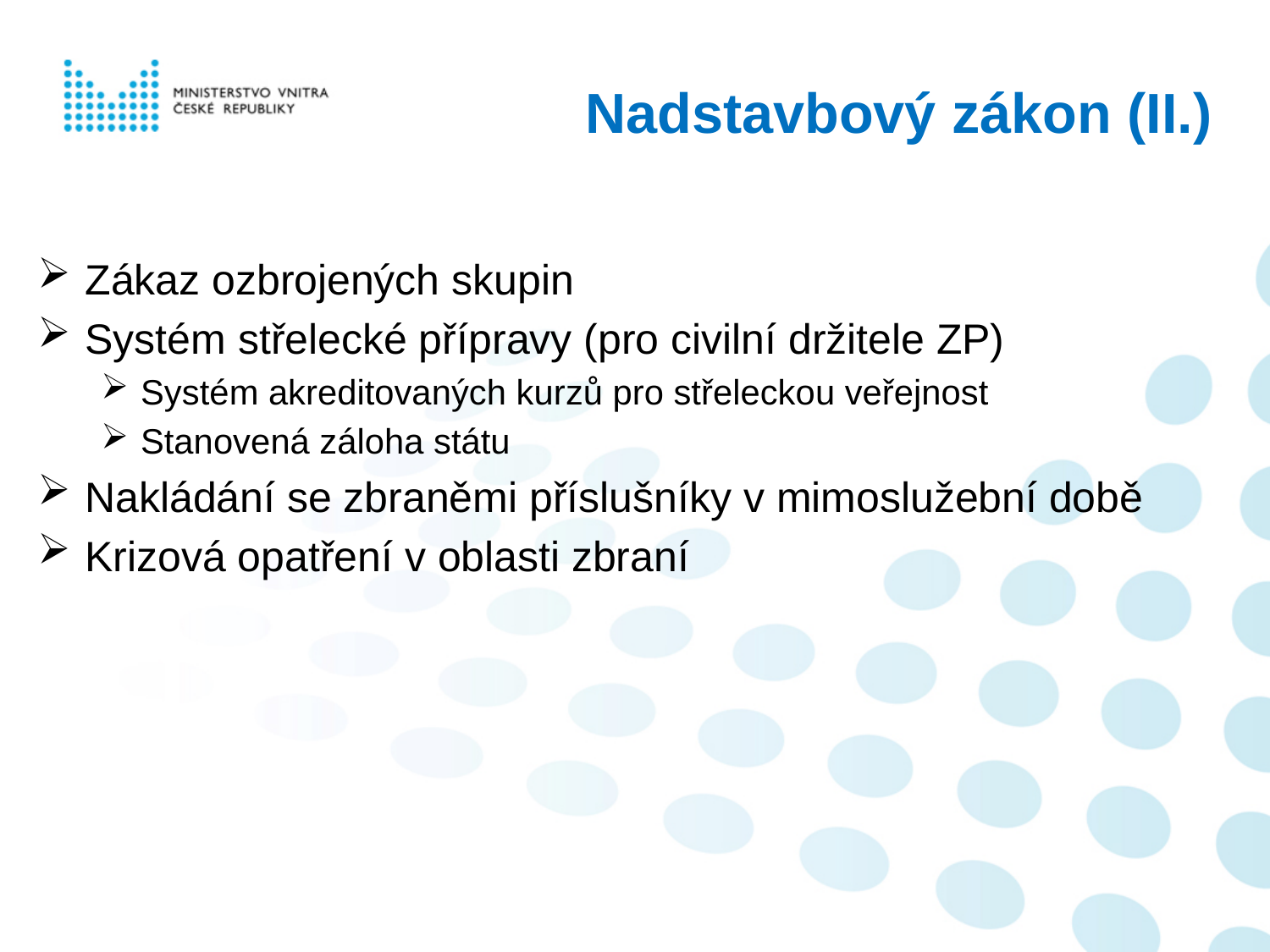

Nadstavbový zákon (II.)
Zákaz ozbrojených skupin
Systém střelecké přípravy (pro civilní držitele ZP)
Systém akreditovaných kurzů pro střeleckou veřejnost
Stanovená záloha státu
Nakládání se zbraněmi příslušníky v mimoslužební době
Krizová opatření v oblasti zbraní